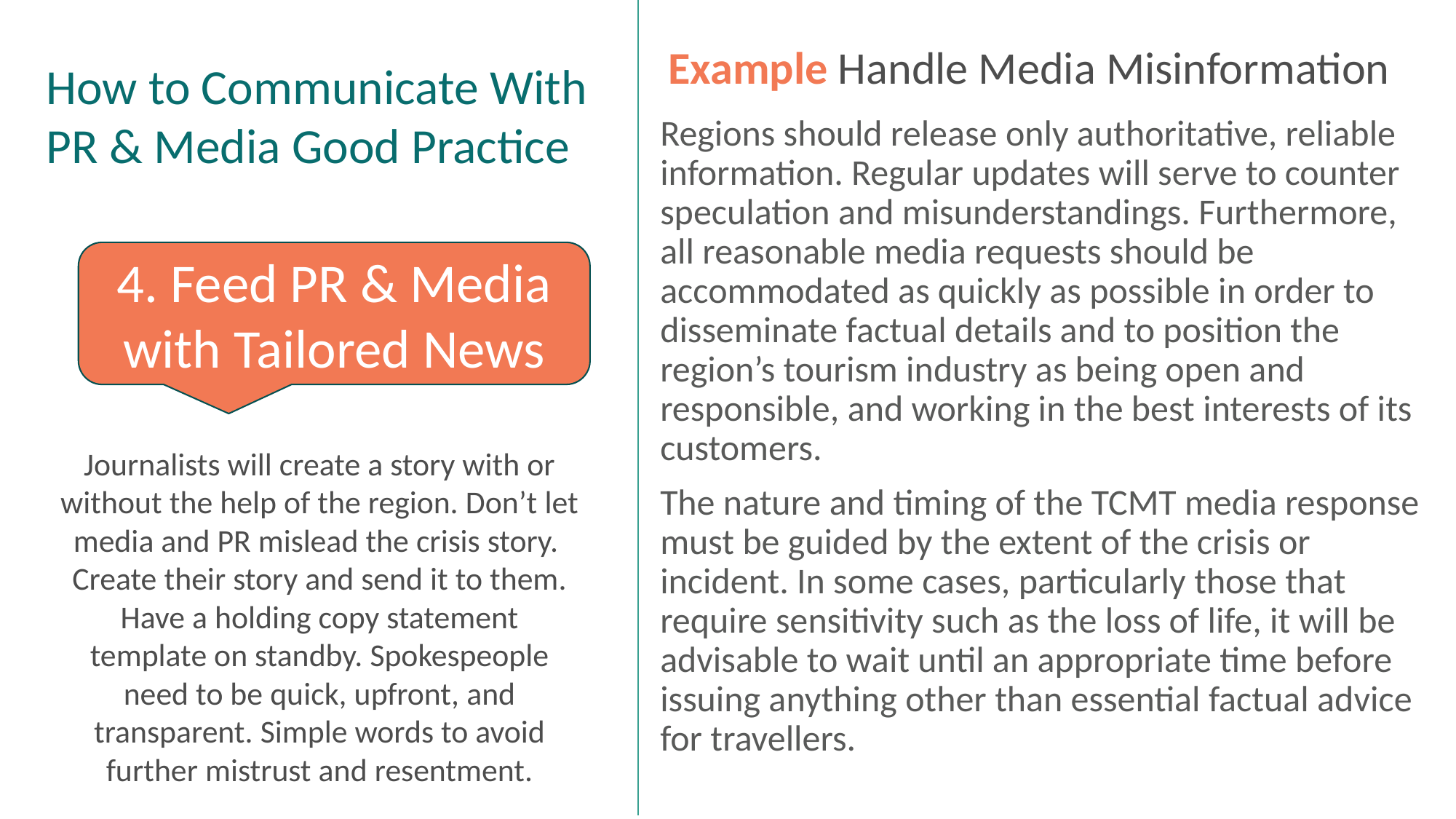

Example Handle Media Misinformation
How to Communicate With PR & Media Good Practice

Regions should release only authoritative, reliable information. Regular updates will serve to counter speculation and misunderstandings. Furthermore, all reasonable media requests should be accommodated as quickly as possible in order to disseminate factual details and to position the region’s tourism industry as being open and responsible, and working in the best interests of its customers.
The nature and timing of the TCMT media response must be guided by the extent of the crisis or incident. In some cases, particularly those that require sensitivity such as the loss of life, it will be advisable to wait until an appropriate time before issuing anything other than essential factual advice for travellers.
4. Feed PR & Media with Tailored News
Journalists will create a story with or without the help of the region. Don’t let media and PR mislead the crisis story.  Create their story and send it to them. Have a holding copy statement template on standby. Spokespeople need to be quick, upfront, and transparent. Simple words to avoid further mistrust and resentment.